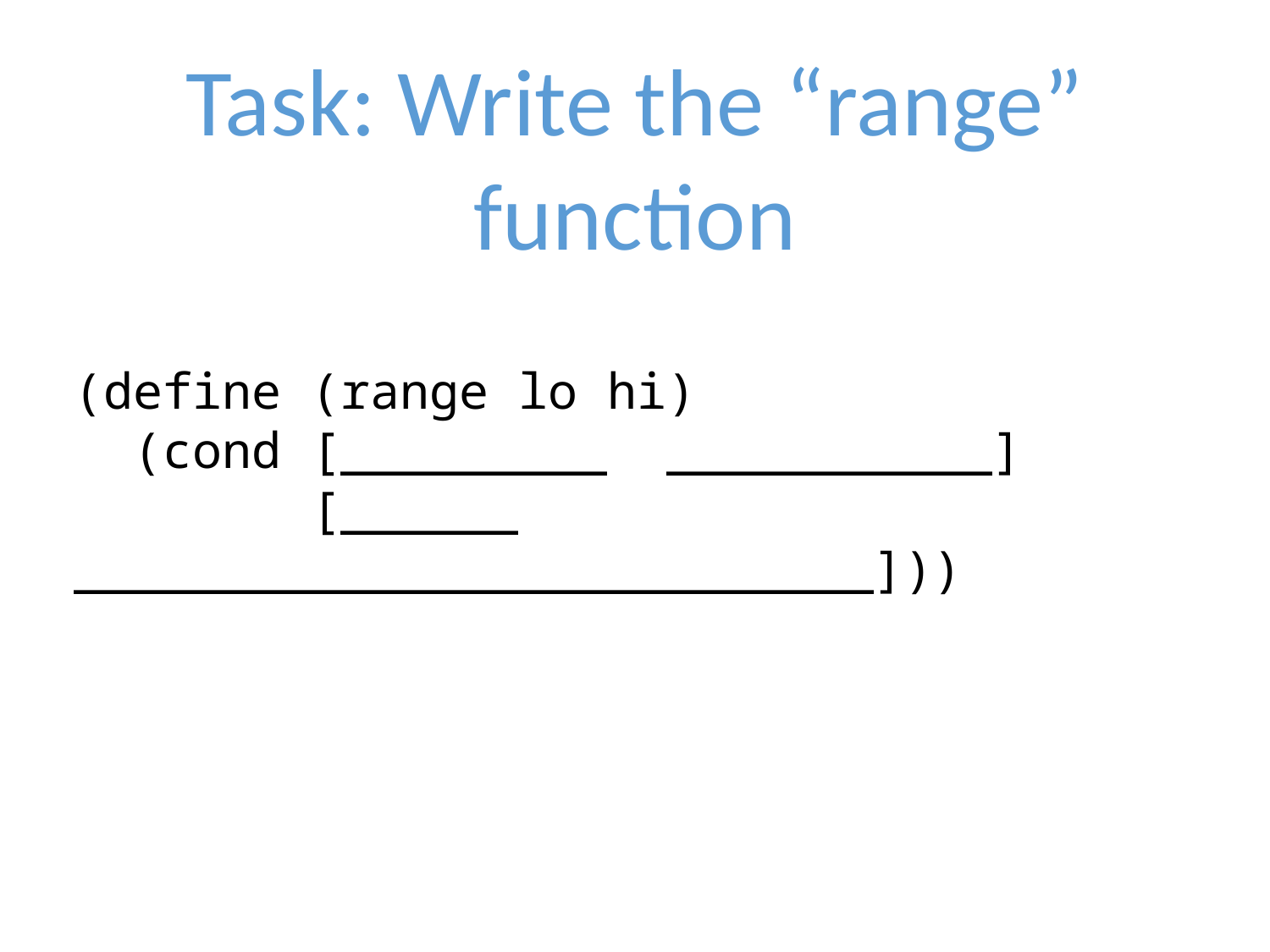

Task: Write the “range”
function
(define (range lo hi)
  (cond [_________  ___________]
        [______  ___________________________]))